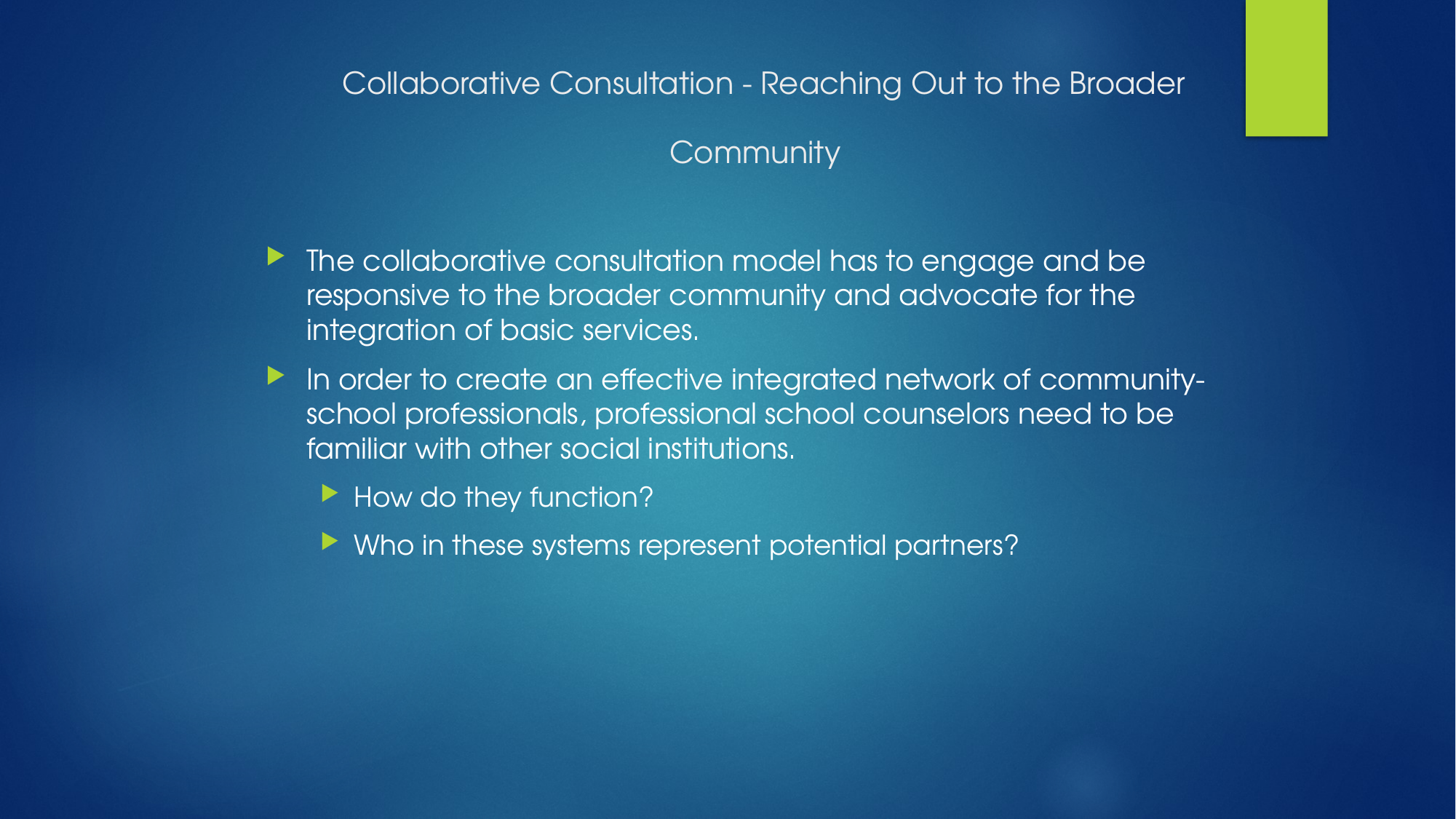

Collaborative Consultation - Reaching Out to the Broader Community
The collaborative consultation model has to engage and be responsive to the broader community and advocate for the integration of basic services.
In order to create an effective integrated network of community-school professionals, professional school counselors need to be familiar with other social institutions.
How do they function?
Who in these systems represent potential partners?